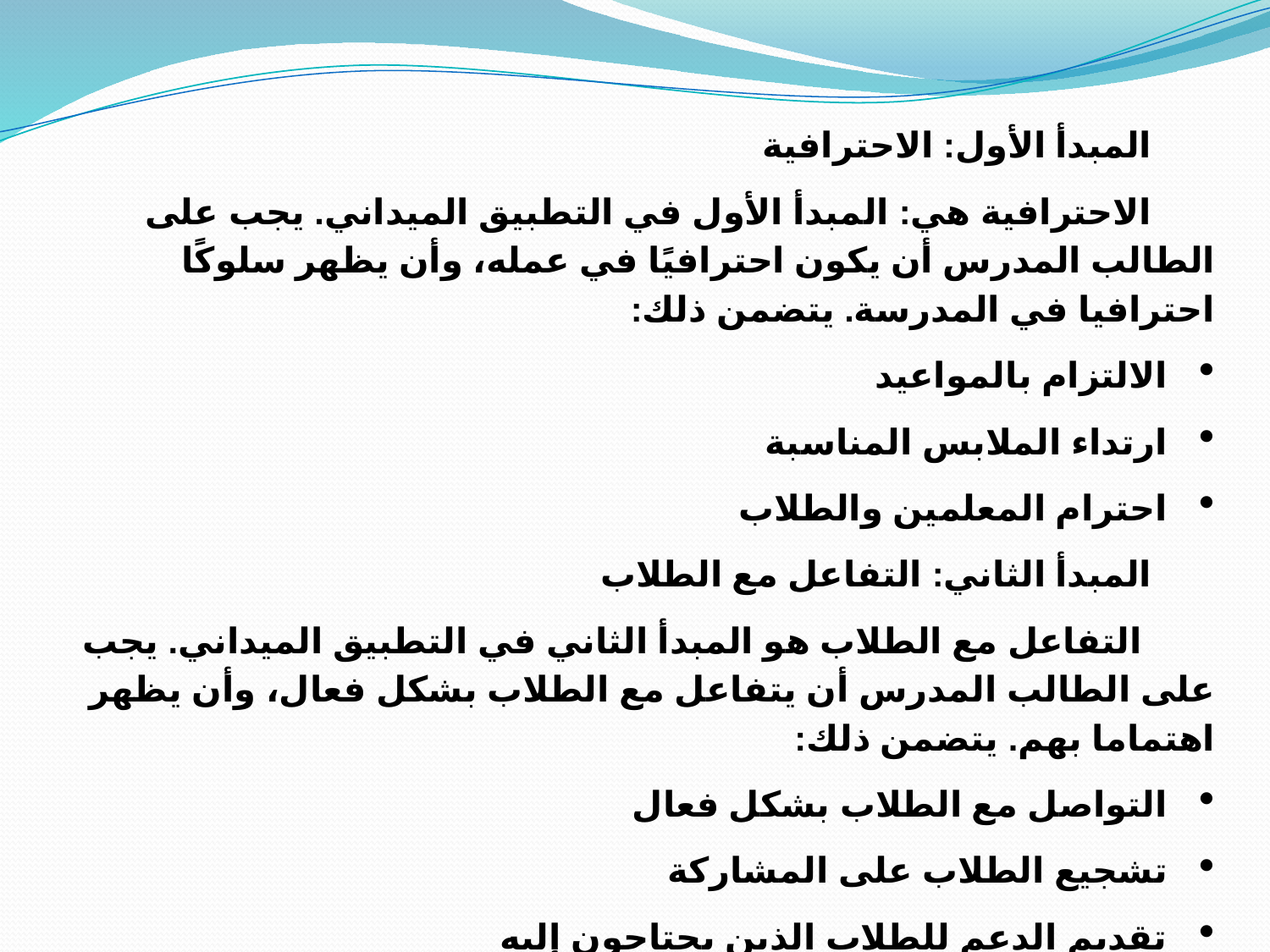

المبدأ الأول: الاحترافية
الاحترافية هي: المبدأ الأول في التطبيق الميداني. يجب على الطالب المدرس أن يكون احترافيًا في عمله، وأن يظهر سلوكًا احترافيا في المدرسة. يتضمن ذلك:
الالتزام بالمواعيد
ارتداء الملابس المناسبة
احترام المعلمين والطلاب
المبدأ الثاني: التفاعل مع الطلاب
 التفاعل مع الطلاب هو المبدأ الثاني في التطبيق الميداني. يجب على الطالب المدرس أن يتفاعل مع الطلاب بشكل فعال، وأن يظهر اهتماما بهم. يتضمن ذلك:
التواصل مع الطلاب بشكل فعال
تشجيع الطلاب على المشاركة
تقديم الدعم للطلاب الذين يحتاجون إليه